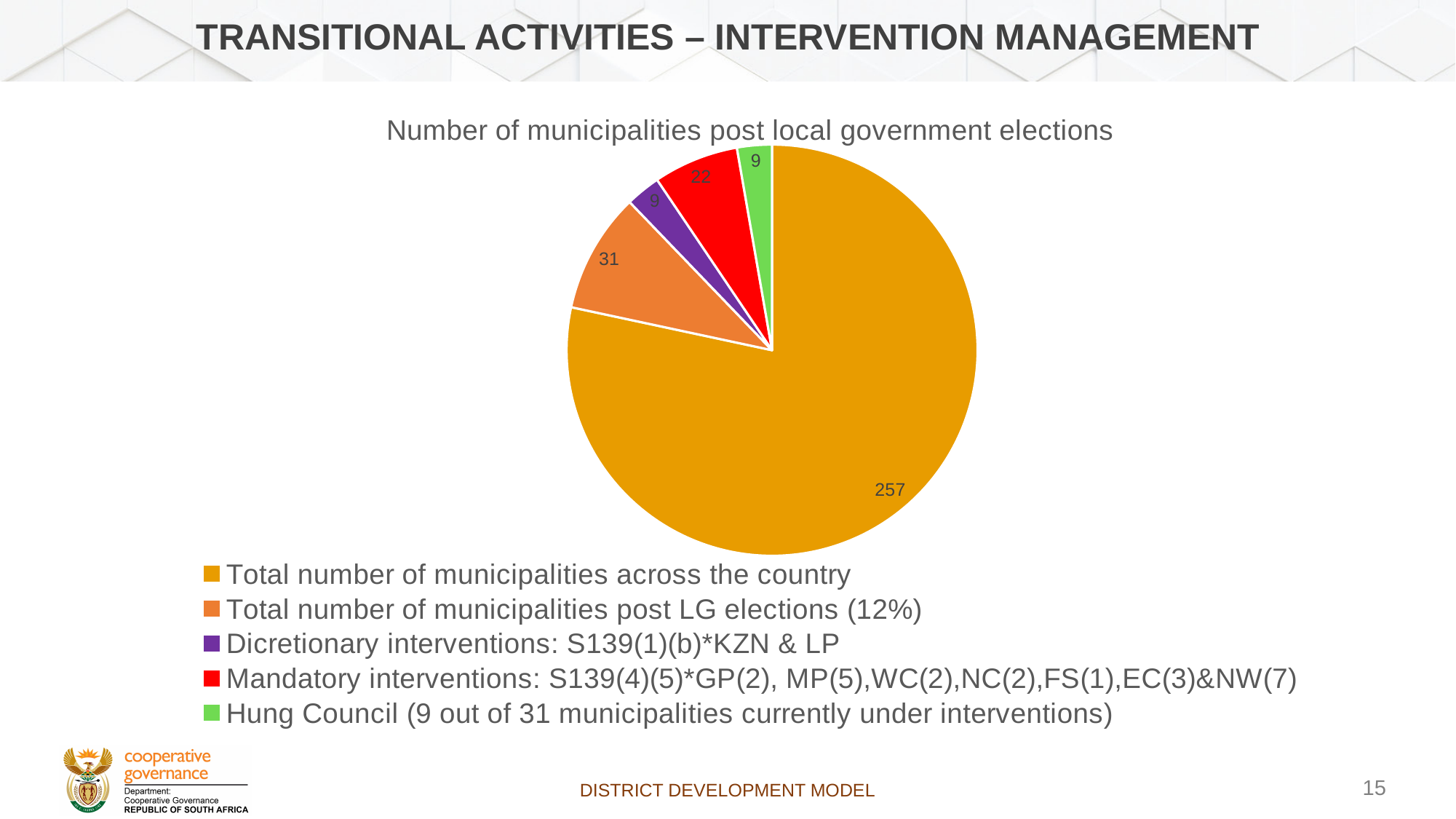

# Transitional ACTIVITIES – intervention management

### Chart: Number of municipalities post local government elections

| Category | Number of municipalities |
|---|---|
| Total number of municipalities across the country | 257.0 |
| Total number of municipalities post LG elections (12%) | 31.0 |
| Dicretionary interventions: S139(1)(b)*KZN & LP | 9.0 |
| Mandatory interventions: S139(4)(5)*GP(2), MP(5),WC(2),NC(2),FS(1),EC(3)&NW(7) | 22.0 |
| Hung Council (9 out of 31 municipalities currently under interventions) | 9.0 |